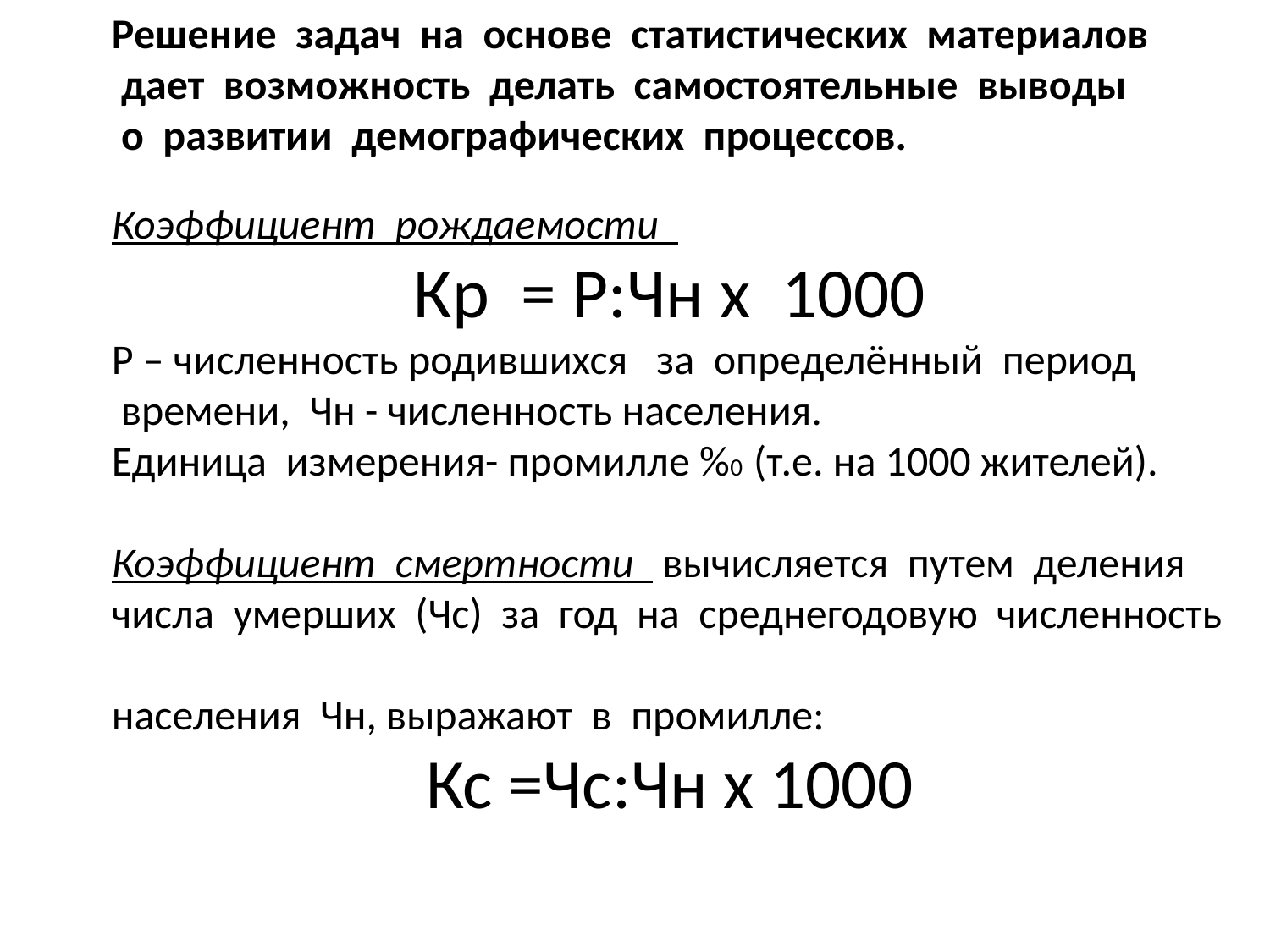

Решение  задач  на  основе  статистических  материалов
 дает  возможность  делать  самостоятельные  выводы
 о  развитии  демографических  процессов.

Коэффициент  рождаемости
Кр  = Р:Чн х  1000
Р – численность родившихся   за  определённый  период
 времени,  Чн - численность населения.
Единица  измерения- промилле %0  (т.е. на 1000 жителей).

Коэффициент  смертности   вычисляется  путем  деления
числа  умерших  (Чс)  за  год  на  среднегодовую  численность
населения  Чн, выражают  в  промилле:
Кс =Чс:Чн х 1000